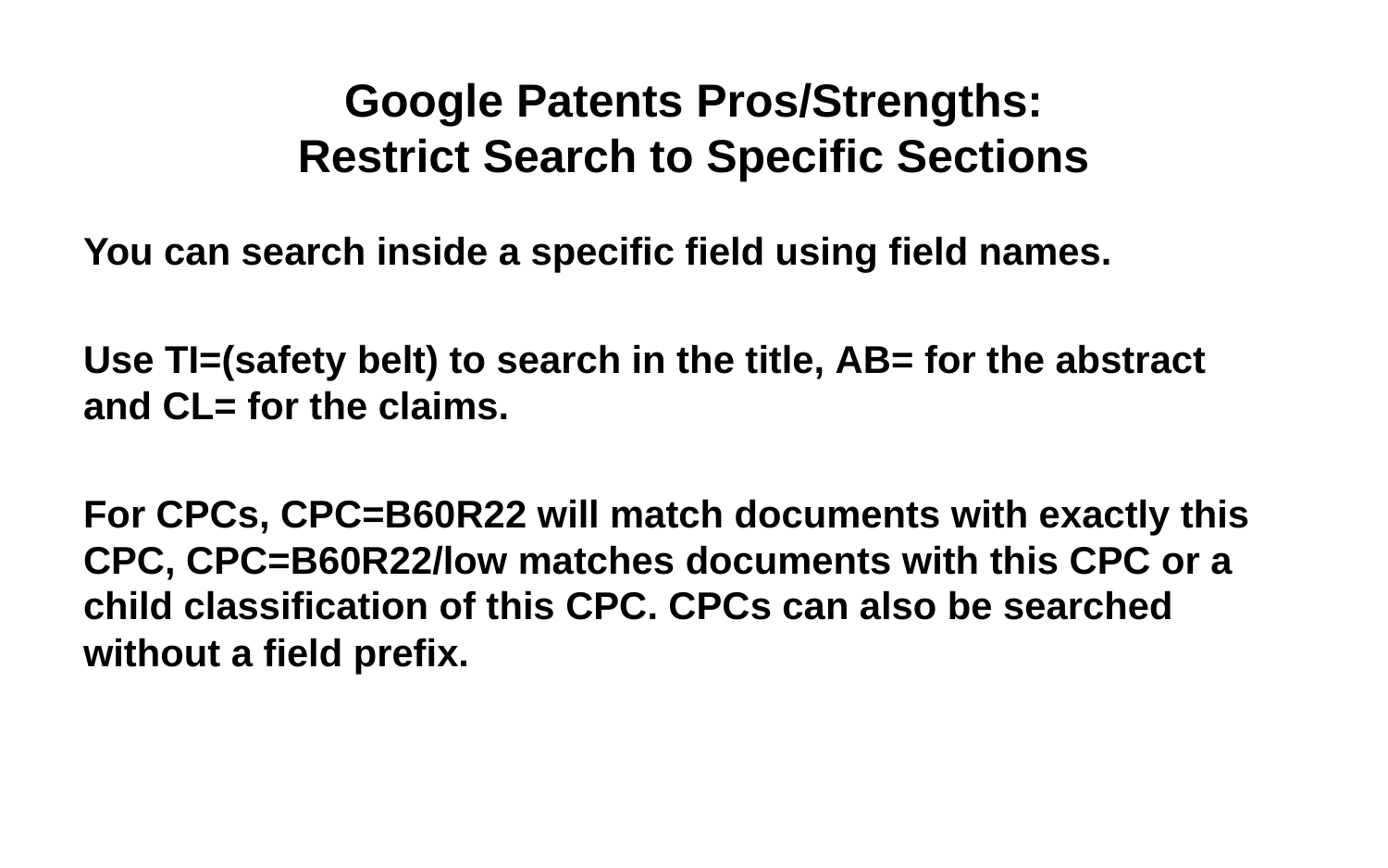

# Google Patents Pros/Strengths: Restrict Search to Specific Sections
You can search inside a specific field using field names.

Use TI=(safety belt) to search in the title, AB= for the abstract and CL= for the claims.

For CPCs, CPC=B60R22 will match documents with exactly this CPC, CPC=B60R22/low matches documents with this CPC or a child classification of this CPC. CPCs can also be searched without a field prefix.

18